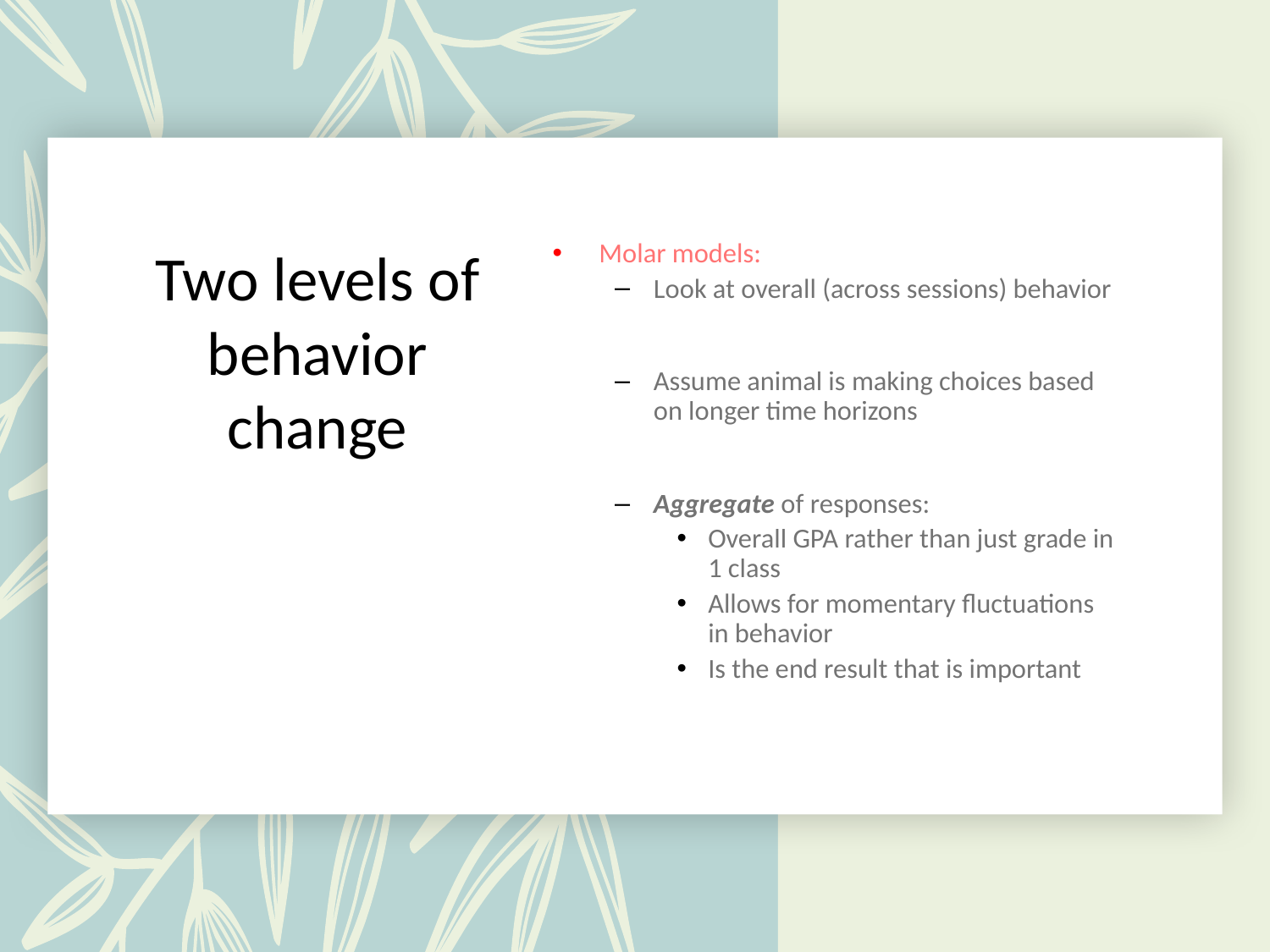

# Two levels of behavior change
Molar models:
Look at overall (across sessions) behavior

Assume animal is making choices based on longer time horizons

Aggregate of responses:
Overall GPA rather than just grade in 1 class
Allows for momentary fluctuations in behavior
Is the end result that is important